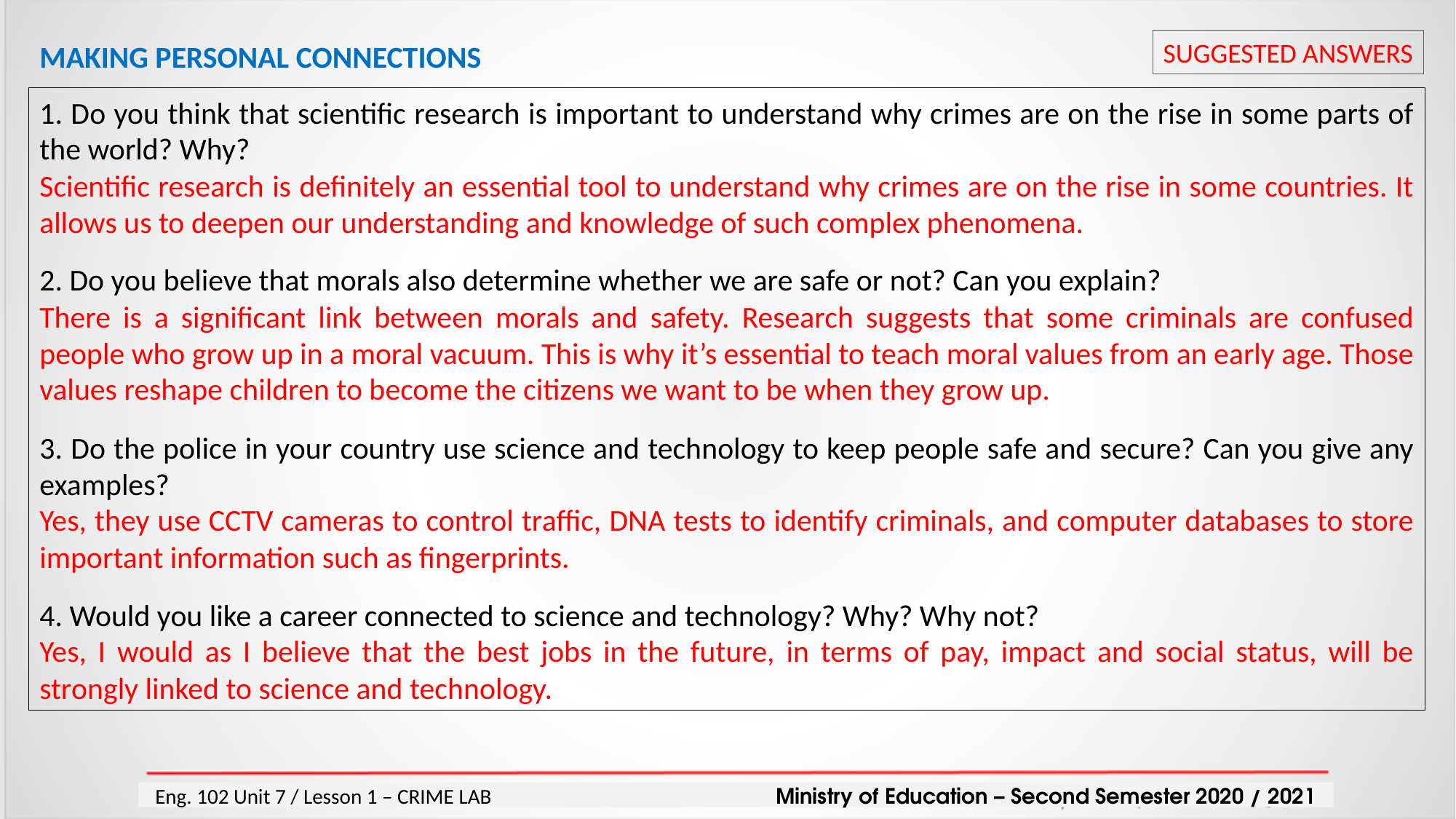

MAKING PERSONAL CONNECTIONS
SUGGESTED ANSWERS
1. Do you think that scientific research is important to understand why crimes are on the rise in some parts of the world? Why?
Scientific research is definitely an essential tool to understand why crimes are on the rise in some countries. It allows us to deepen our understanding and knowledge of such complex phenomena.

2. Do you believe that morals also determine whether we are safe or not? Can you explain?
There is a significant link between morals and safety. Research suggests that some criminals are confused people who grow up in a moral vacuum. This is why it’s essential to teach moral values from an early age. Those values reshape children to become the citizens we want to be when they grow up.

3. Do the police in your country use science and technology to keep people safe and secure? Can you give any examples?
Yes, they use CCTV cameras to control traffic, DNA tests to identify criminals, and computer databases to store important information such as fingerprints.

4. Would you like a career connected to science and technology? Why? Why not?
Yes, I would as I believe that the best jobs in the future, in terms of pay, impact and social status, will be strongly linked to science and technology.
Eng. 102 Unit 7 / Lesson 1 – CRIME LAB                                                            Ministry of Education – Second Semester 2020 / 2021